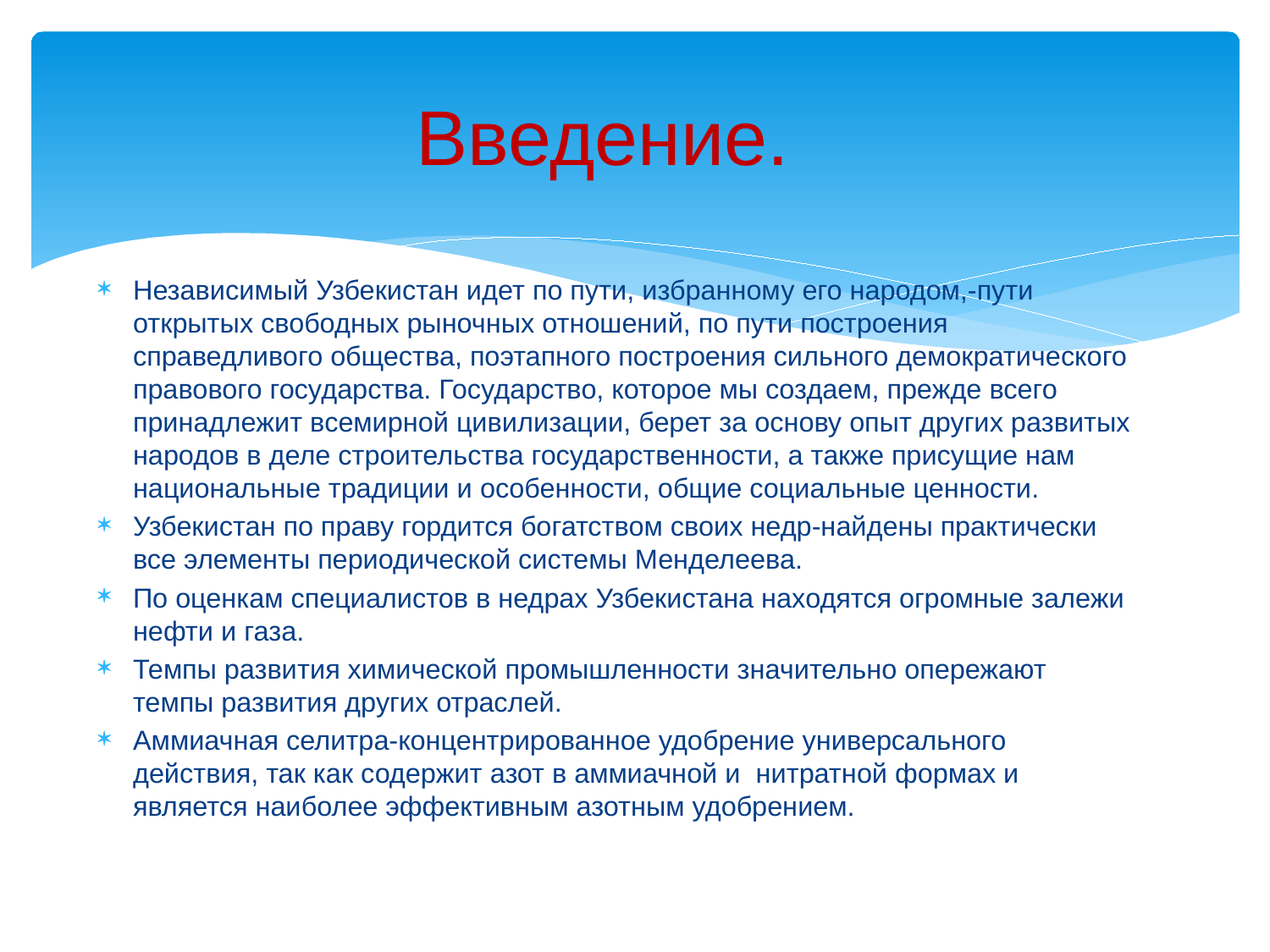

# Введение.
Независимый Узбекистан идет по пути, избранному его народом,-пути открытых свободных рыночных отношений, по пути построения справедливого общества, поэтапного построения сильного демократического правового государства. Государство, которое мы создаем, прежде всего принадлежит всемирной цивилизации, берет за основу опыт других развитых народов в деле строительства государственности, а также присущие нам национальные традиции и особенности, общие социальные ценности.
Узбекистан по праву гордится богатством своих недр-найдены практически все элементы периодической системы Менделеева.
По оценкам специалистов в недрах Узбекистана находятся огромные залежи  нефти и газа.
Темпы развития химической промышленности значительно опережают  темпы развития других отраслей.
Аммиачная селитра-концентрированное удобрение универсального действия, так как содержит азот в аммиачной и  нитратной формах и является наиболее эффективным азотным удобрением.